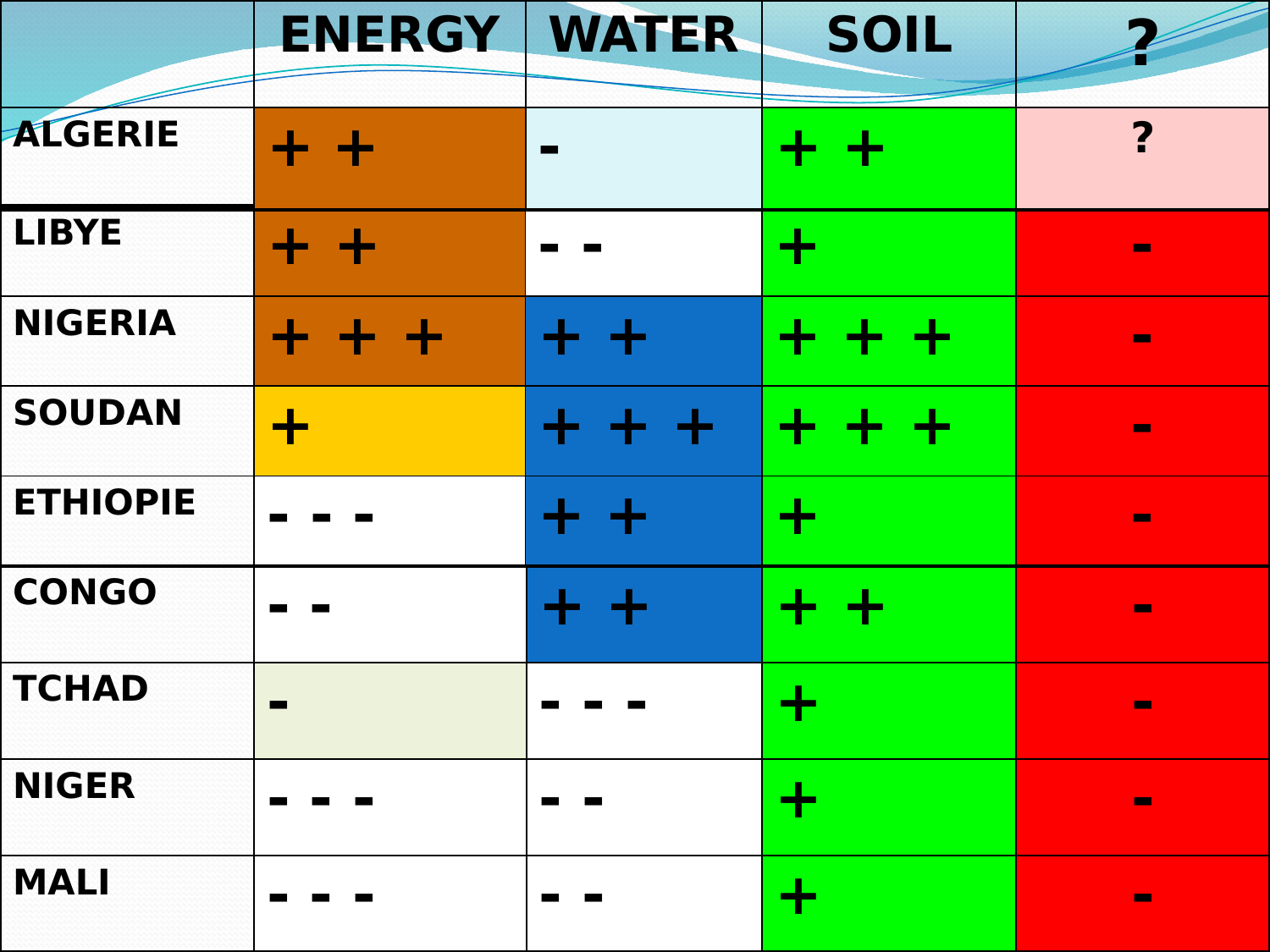

|  | ENERGY | WATER | SOIL | ? |
| --- | --- | --- | --- | --- |
| ALGERIE | + + | - | + + | ? |
| LIBYE | + + | - - | + | - |
| --- | --- | --- | --- | --- |
| NIGERIA | + + + | + + | + + + | - |
| SOUDAN | + | + + + | + + + | - |
| ETHIOPIE | - - - | + + | + | - |
| CONGO | - - | + + | + + | - |
| --- | --- | --- | --- | --- |
| TCHAD | - | - - - | + | - |
| NIGER | - - - | - - | + | - |
| MALI | - - - | - - | + | - |
21